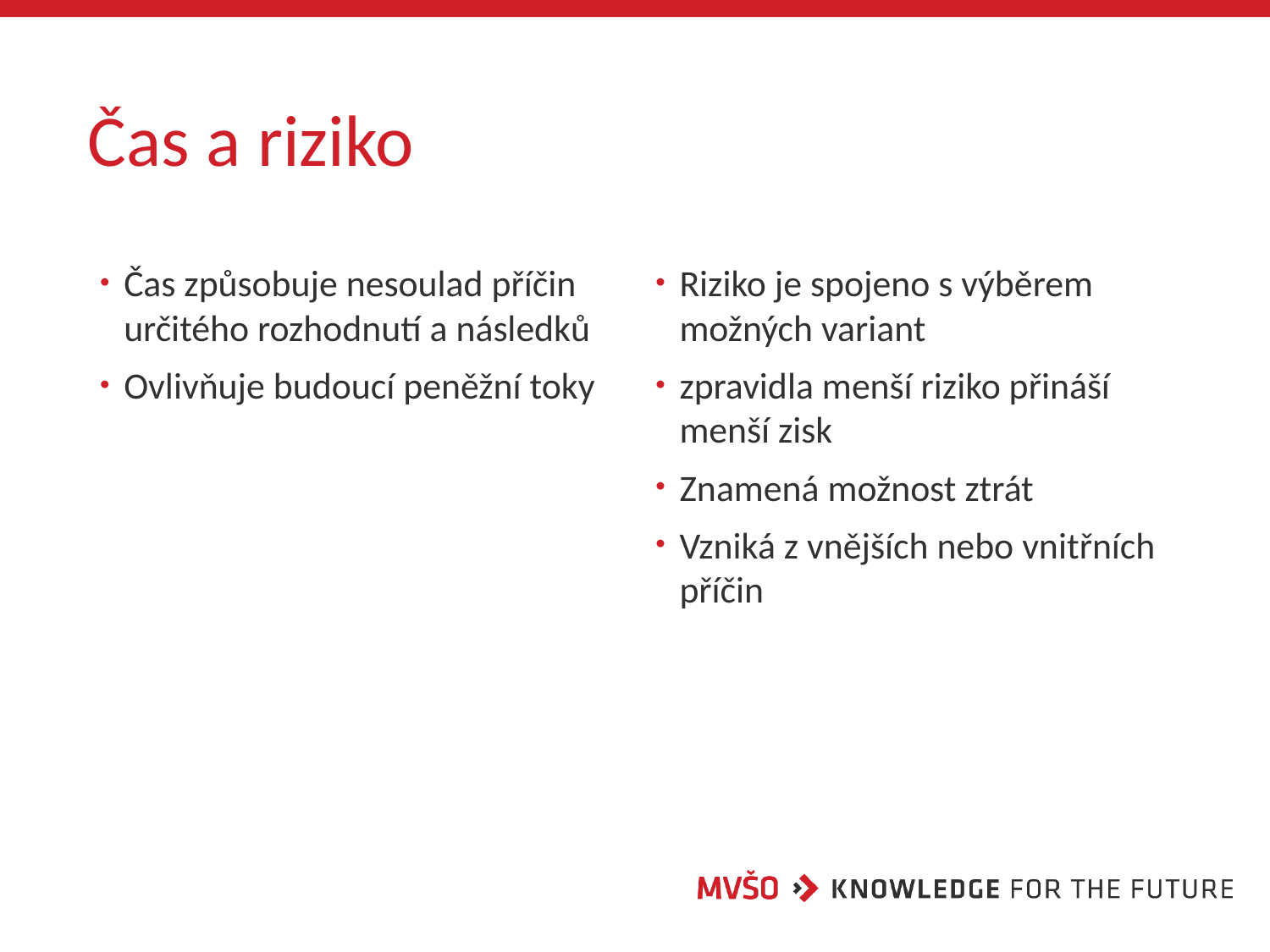

# Čas a riziko
Čas způsobuje nesoulad příčin určitého rozhodnutí a následků
Ovlivňuje budoucí peněžní toky
Riziko je spojeno s výběrem možných variant
zpravidla menší riziko přináší menší zisk
Znamená možnost ztrát
Vzniká z vnějších nebo vnitřních příčin